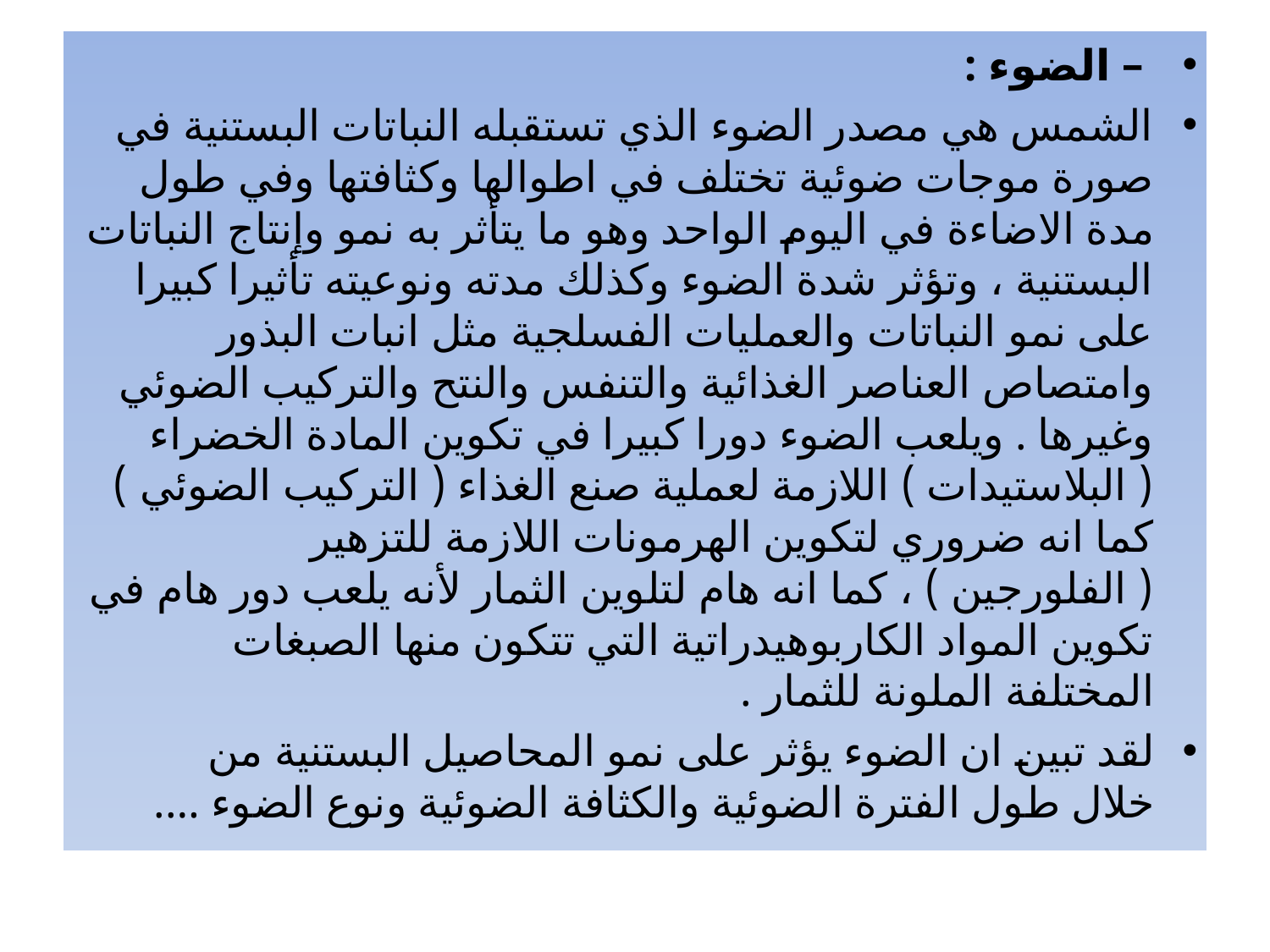

– الضوء :
الشمس هي مصدر الضوء الذي تستقبله النباتات البستنية في صورة موجات ضوئية تختلف في اطوالها وكثافتها وفي طول مدة الاضاءة في اليوم الواحد وهو ما يتأثر به نمو وإنتاج النباتات البستنية ، وتؤثر شدة الضوء وكذلك مدته ونوعيته تأثيرا كبيرا على نمو النباتات والعمليات الفسلجية مثل انبات البذور وامتصاص العناصر الغذائية والتنفس والنتح والتركيب الضوئي وغيرها . ويلعب الضوء دورا كبيرا في تكوين المادة الخضراء ( البلاستيدات ) اللازمة لعملية صنع الغذاء ( التركيب الضوئي ) كما انه ضروري لتكوين الهرمونات اللازمة للتزهير ( الفلورجين ) ، كما انه هام لتلوين الثمار لأنه يلعب دور هام في تكوين المواد الكاربوهيدراتية التي تتكون منها الصبغات المختلفة الملونة للثمار .
لقد تبين ان الضوء يؤثر على نمو المحاصيل البستنية من خلال طول الفترة الضوئية والكثافة الضوئية ونوع الضوء ….

#